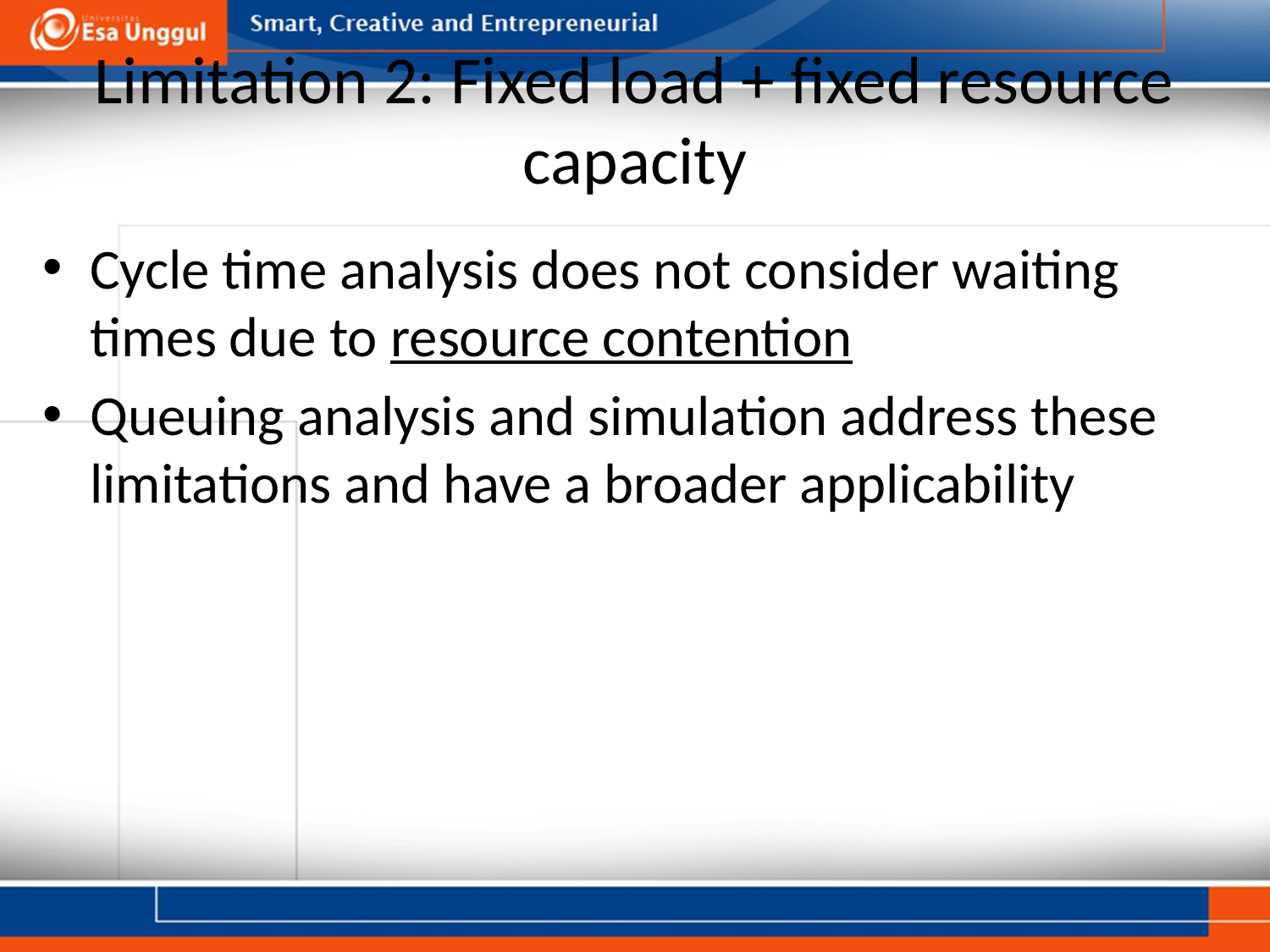

# Limitation 2: Fixed load + fixed resource capacity
Cycle time analysis does not consider waiting times due to resource contention
Queuing analysis and simulation address these limitations and have a broader applicability